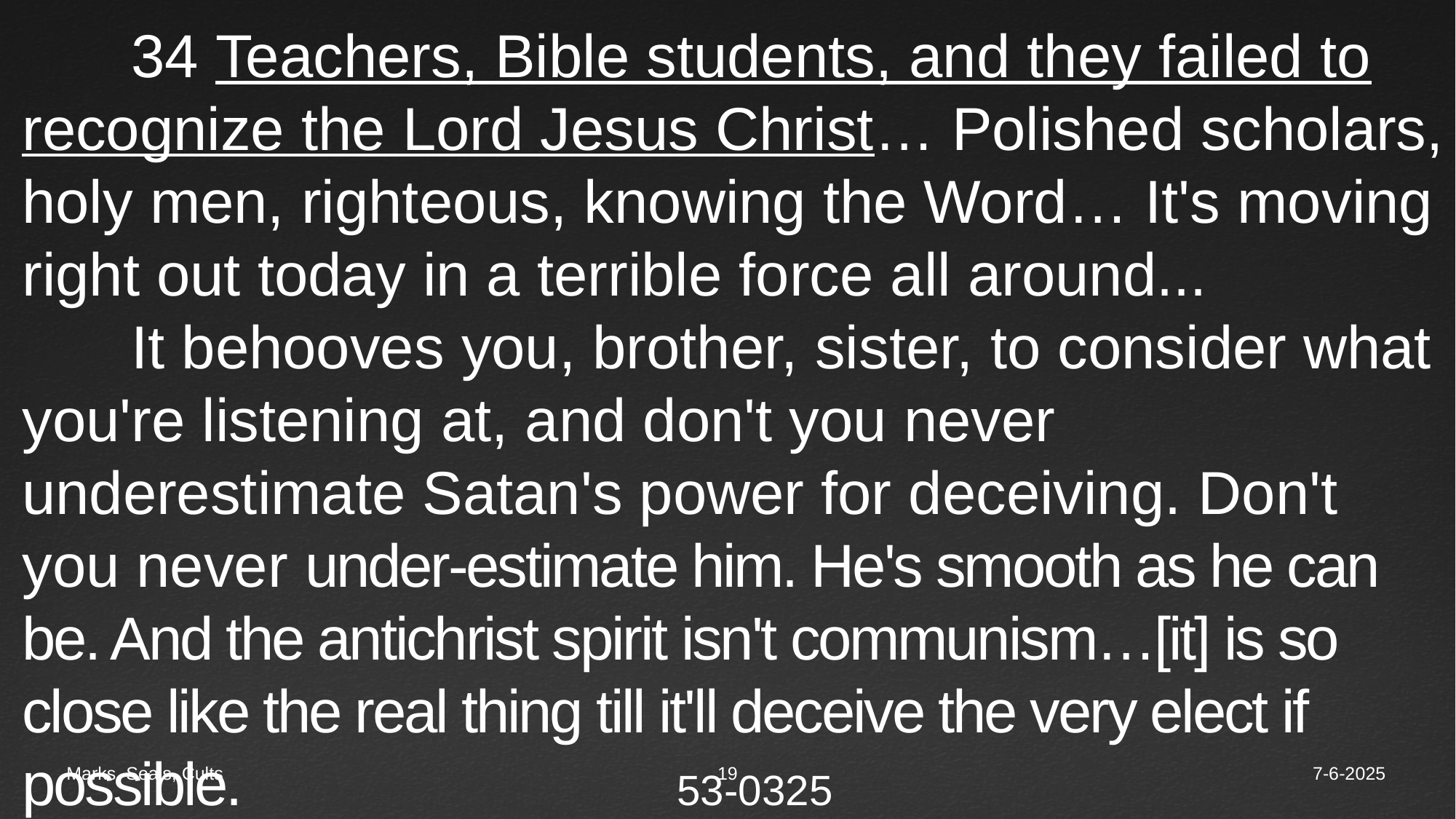

34 Teachers, Bible students, and they failed to recognize the Lord Jesus Christ… Polished scholars, holy men, righteous, knowing the Word… It's moving right out today in a terrible force all around...
	It behooves you, brother, sister, to consider what you're listening at, and don't you never underestimate Satan's power for deceiving. Don't you never under-estimate him. He's smooth as he can be. And the antichrist spirit isn't communism…[it] is so close like the real thing till it'll deceive the very elect if possible.  	 			53-0325
Marks, Seals, Cults
19
7-6-2025